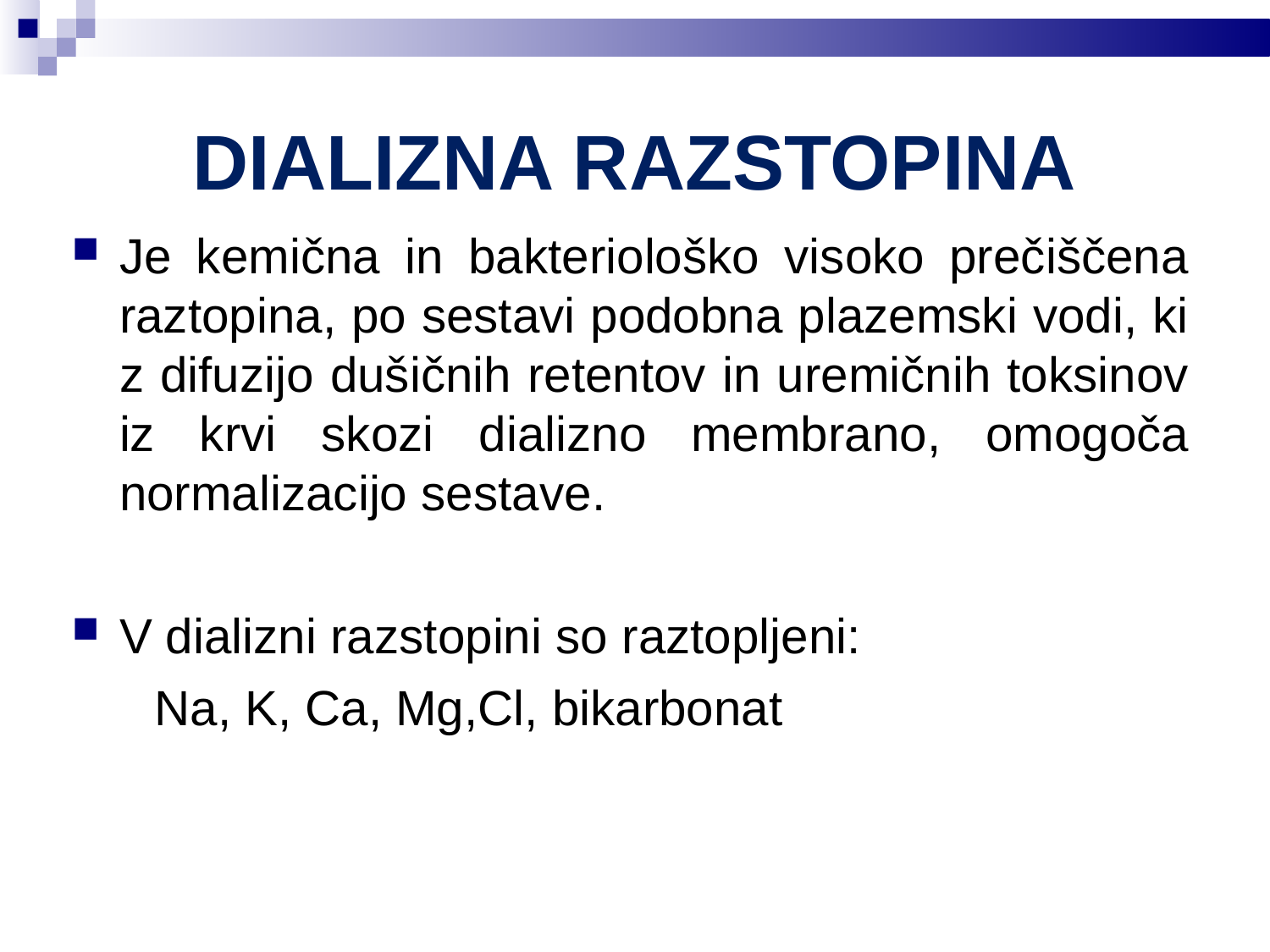

DIALIZNA RAZSTOPINA
Je kemična in bakteriološko visoko prečiščena raztopina, po sestavi podobna plazemski vodi, ki z difuzijo dušičnih retentov in uremičnih toksinov iz krvi skozi dializno membrano, omogoča normalizacijo sestave.

V dializni razstopini so raztopljeni:
      Na, K, Ca, Mg,Cl, bikarbonat